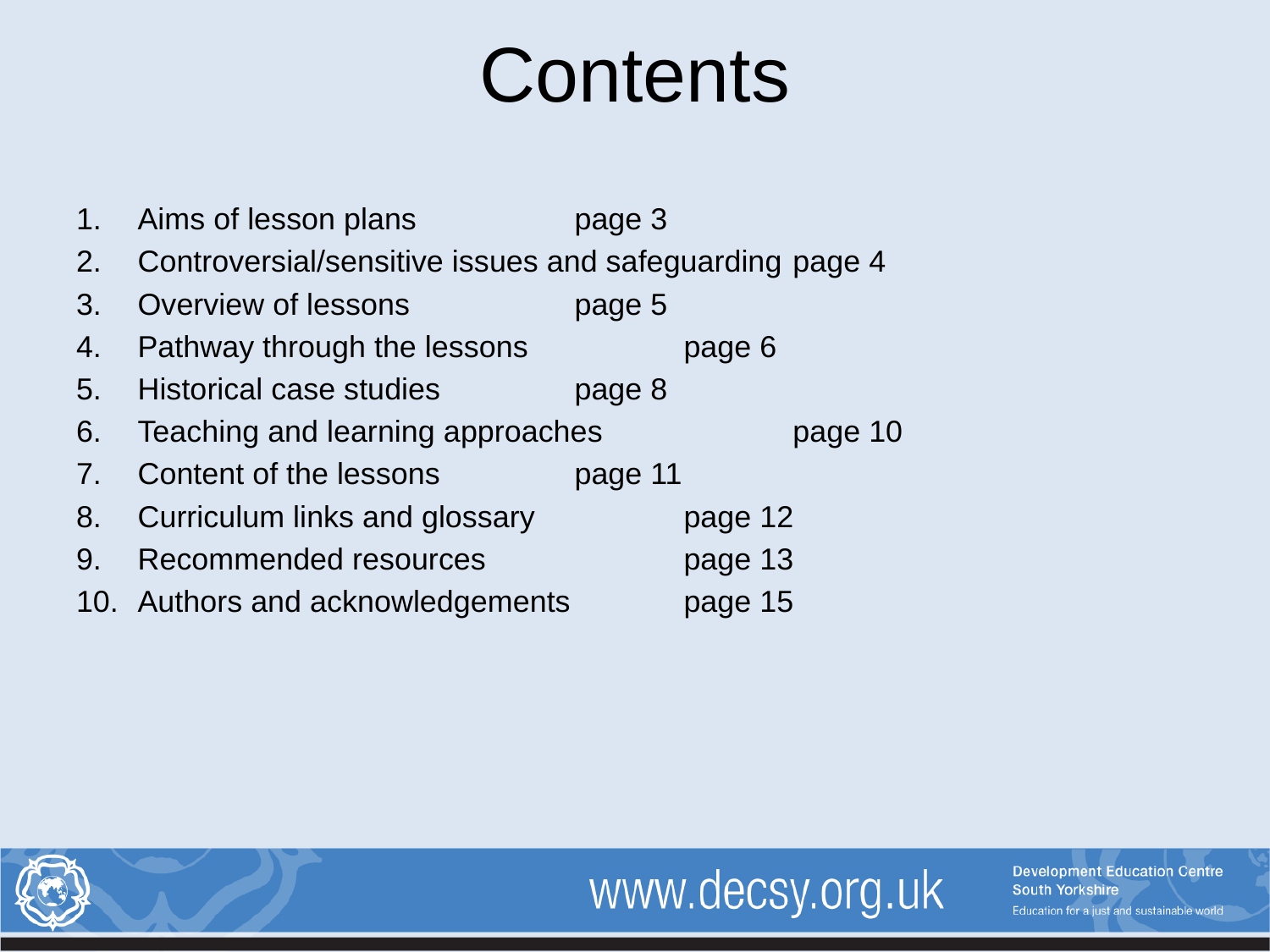

# Contents
Aims of lesson plans							   	page 3
Controversial/sensitive issues and safeguarding 		page 4
Overview of lessons							   		page 5
Pathway through the lessons 				   		page 6
Historical case studies						   		page 8
Teaching and learning approaches		   			page 10
Content of the lessons						   		page 11
Curriculum links and glossary				   		page 12
Recommended resources					   		page 13
Authors and acknowledgements			   			page 15